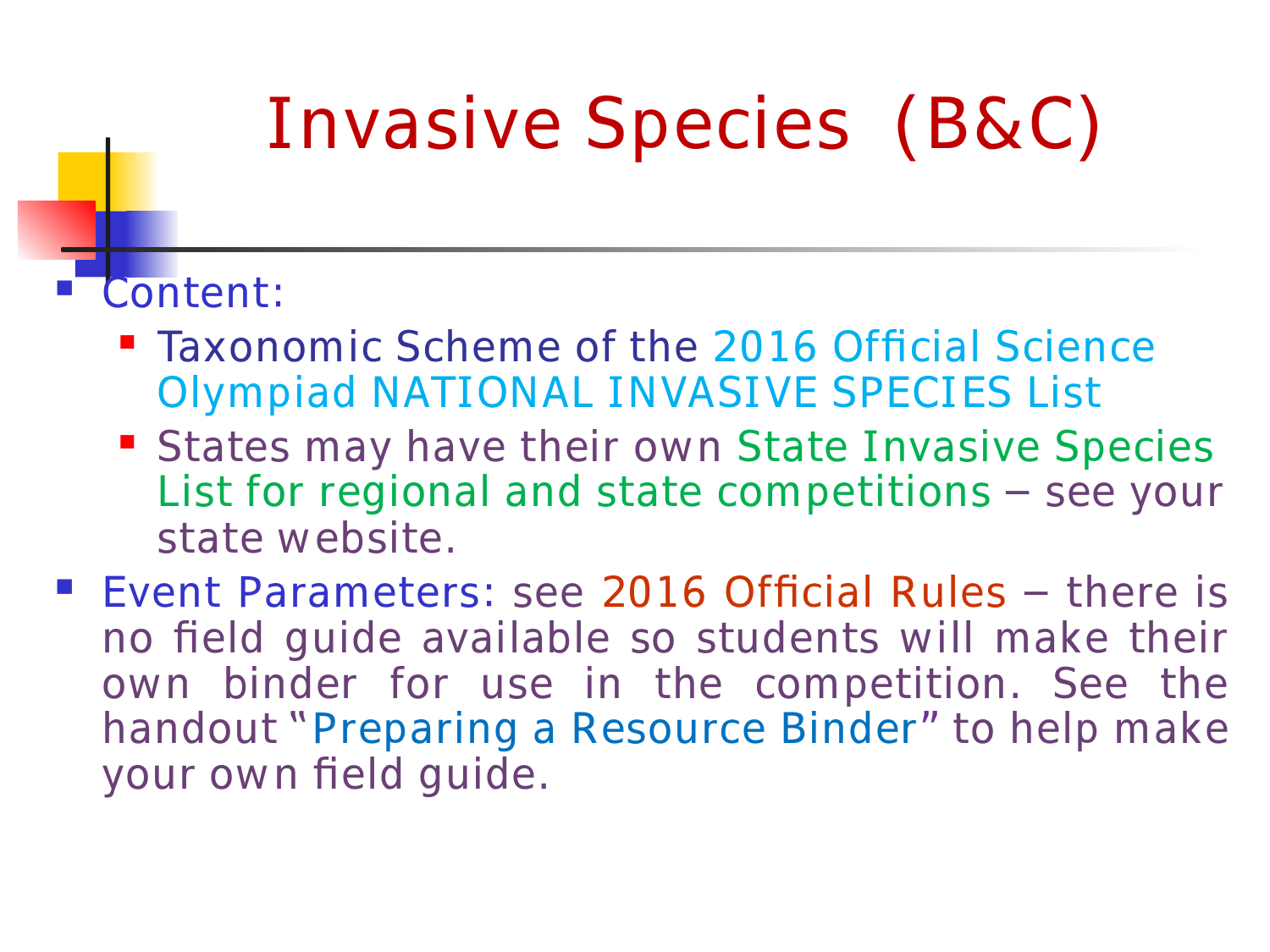

# Invasive Species  (B&C)
Content:
Taxonomic Scheme of the 2016 Official Science Olympiad NATIONAL INVASIVE SPECIES List
States may have their own State Invasive Species List for regional and state competitions – see your state website.
Event Parameters: see 2016 Official Rules – there is no field guide available so students will make their own binder for use in the competition. See the handout “Preparing a Resource Binder” to help make your own field guide.